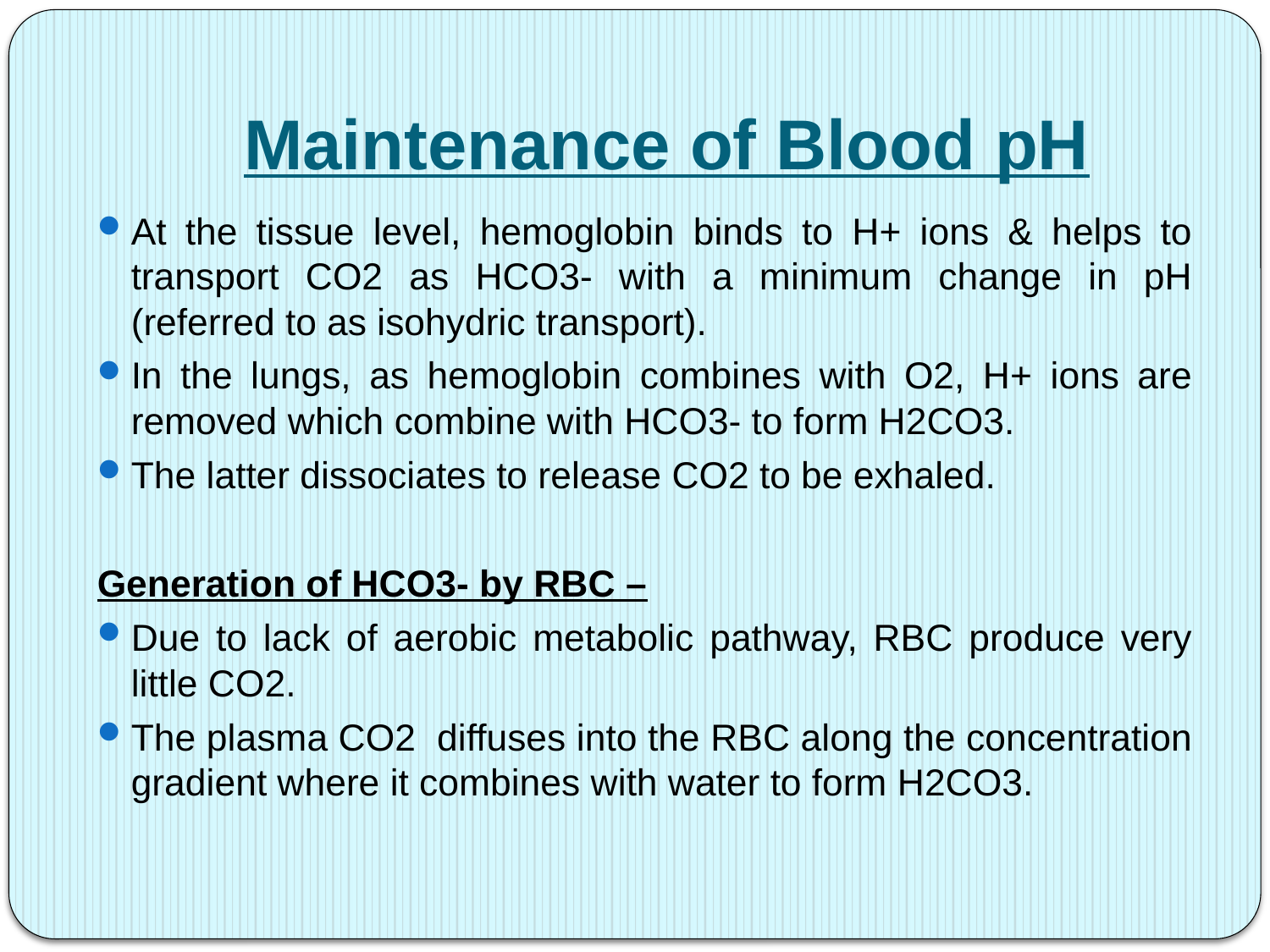

# Maintenance of Blood pH
At the tissue level, hemoglobin binds to H+ ions & helps to transport CO2 as HCO3- with a minimum change in pH (referred to as isohydric transport).
In the lungs, as hemoglobin combines with O2, H+ ions are removed which combine with HCO3- to form H2CO3.
The latter dissociates to release CO2 to be exhaled.

Generation of HCO3- by RBC –
Due to lack of aerobic metabolic pathway, RBC produce very little CO2.
The plasma CO2  diffuses into the RBC along the concentration gradient where it combines with water to form H2CO3.